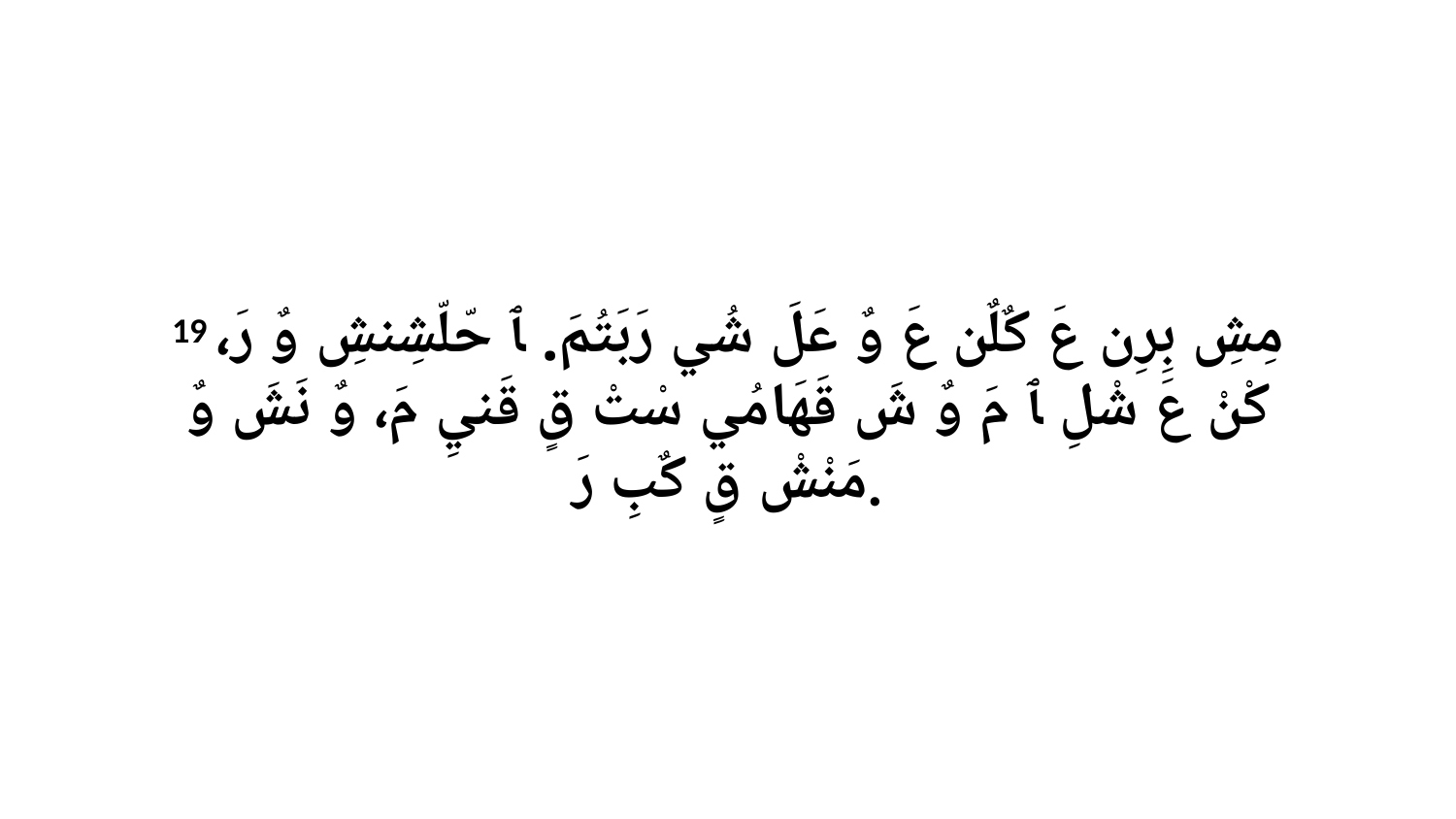

19 مِشِ بِرِن عَ كٌلٌن عَ وٌ عَلَ شُي رَبَتُمَ. ﭑ حّلّشِنشِ وٌ رَ، كْنْ عَ شْلِ ﭑ مَ وٌ شَ قَهَامُي سْتْ قٍ قَنيِ مَ، وٌ نَشَ وٌ مَنْشْ قٍ كٌبِ رَ.